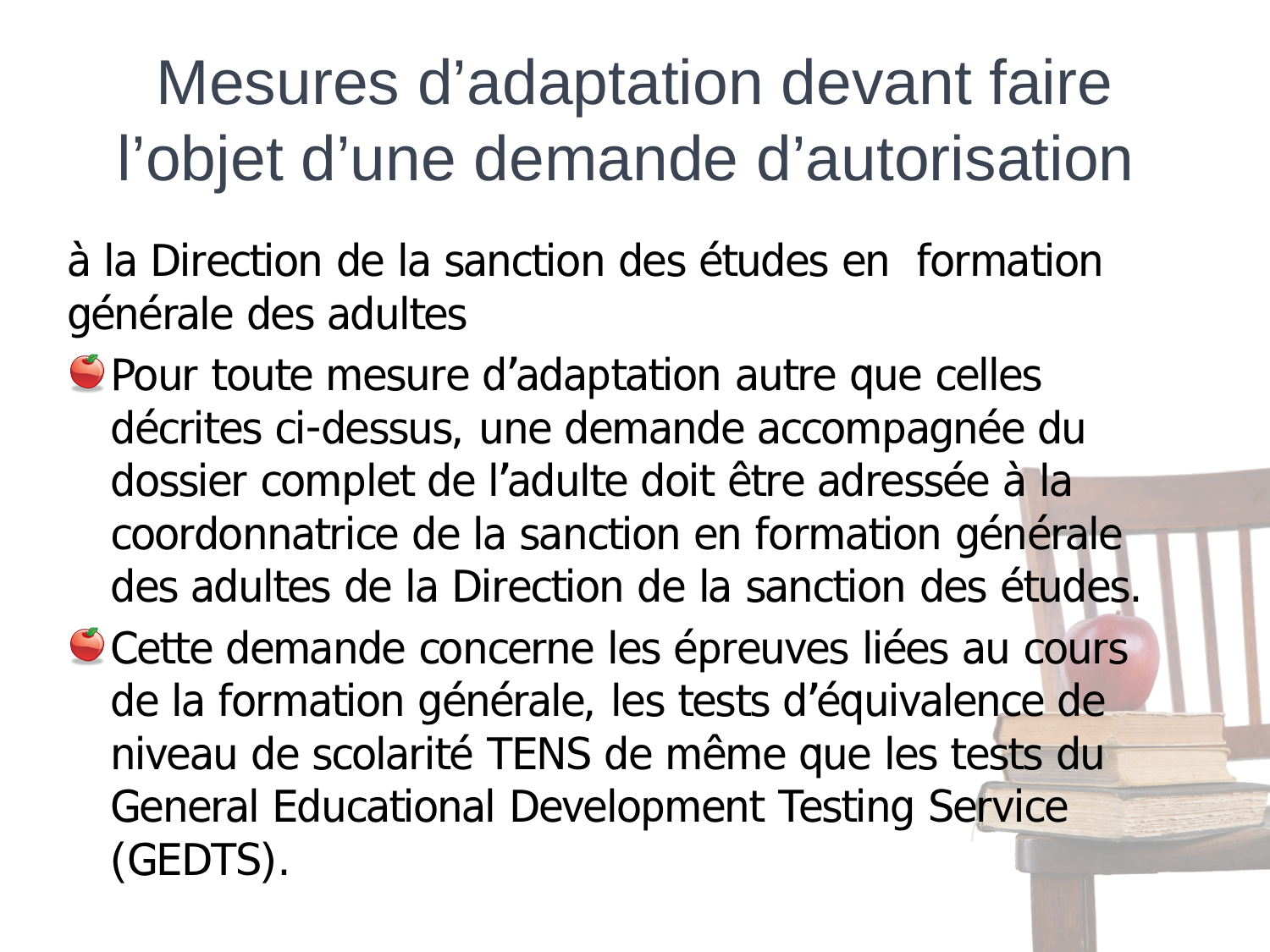

# Mesures d’adaptation devant faire l’objet d’une demande d’autorisation
à la Direction de la sanction des études en  formation générale des adultes
Pour toute mesure d’adaptation autre que celles décrites ci-dessus, une demande accompagnée du dossier complet de l’adulte doit être adressée à la coordonnatrice de la sanction en formation générale des adultes de la Direction de la sanction des études.
Cette demande concerne les épreuves liées au cours de la formation générale, les tests d’équivalence de niveau de scolarité TENS de même que les tests du General Educational Development Testing Service (GEDTS).